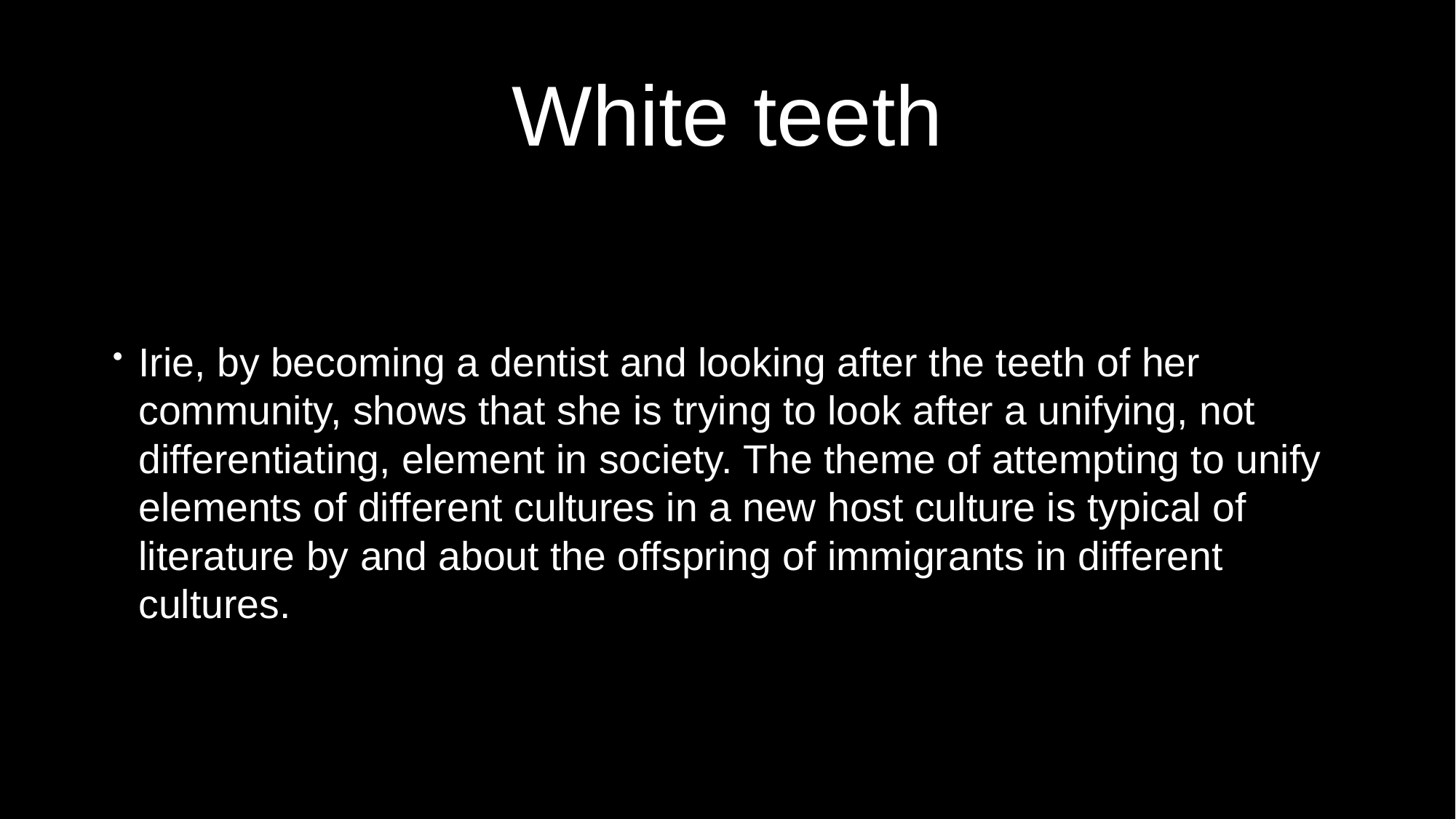

# White teeth
Irie, by becoming a dentist and looking after the teeth of her community, shows that she is trying to look after a unifying, not differentiating, element in society. The theme of attempting to unify elements of different cultures in a new host culture is typical of literature by and about the offspring of immigrants in different cultures.